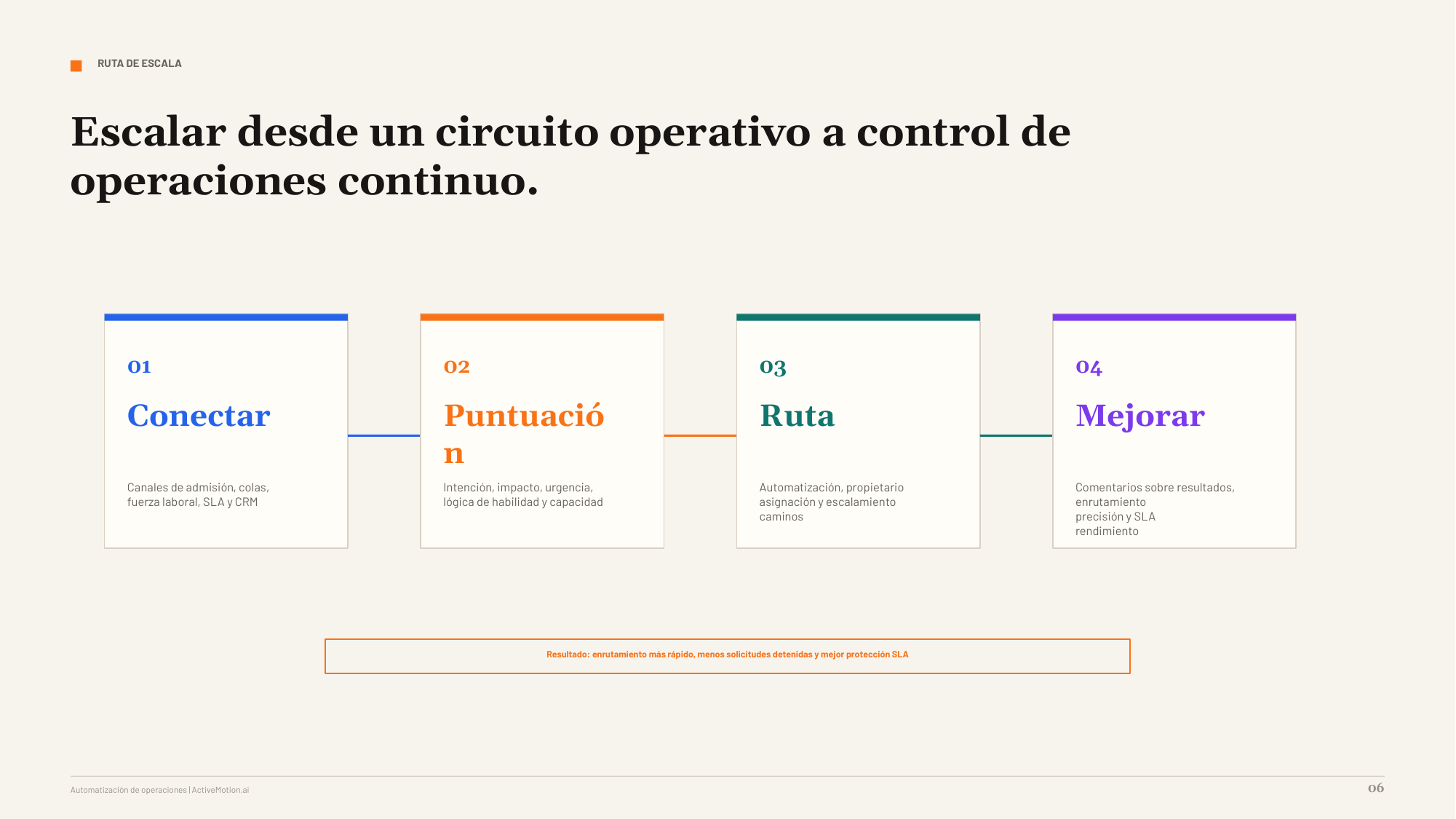

RUTA DE ESCALA

Escalar desde un circuito operativo a control de operaciones continuo.

01
02
03
04
Conectar
Puntuación
Ruta
Mejorar

Canales de admisión, colas,
fuerza laboral, SLA y CRM
Intención, impacto, urgencia,
lógica de habilidad y capacidad
Automatización, propietario
asignación y escalamiento
caminos
Comentarios sobre resultados, enrutamiento
precisión y SLA
rendimiento

Resultado: enrutamiento más rápido, menos solicitudes detenidas y mejor protección SLA

06
Automatización de operaciones | ActiveMotion.ai